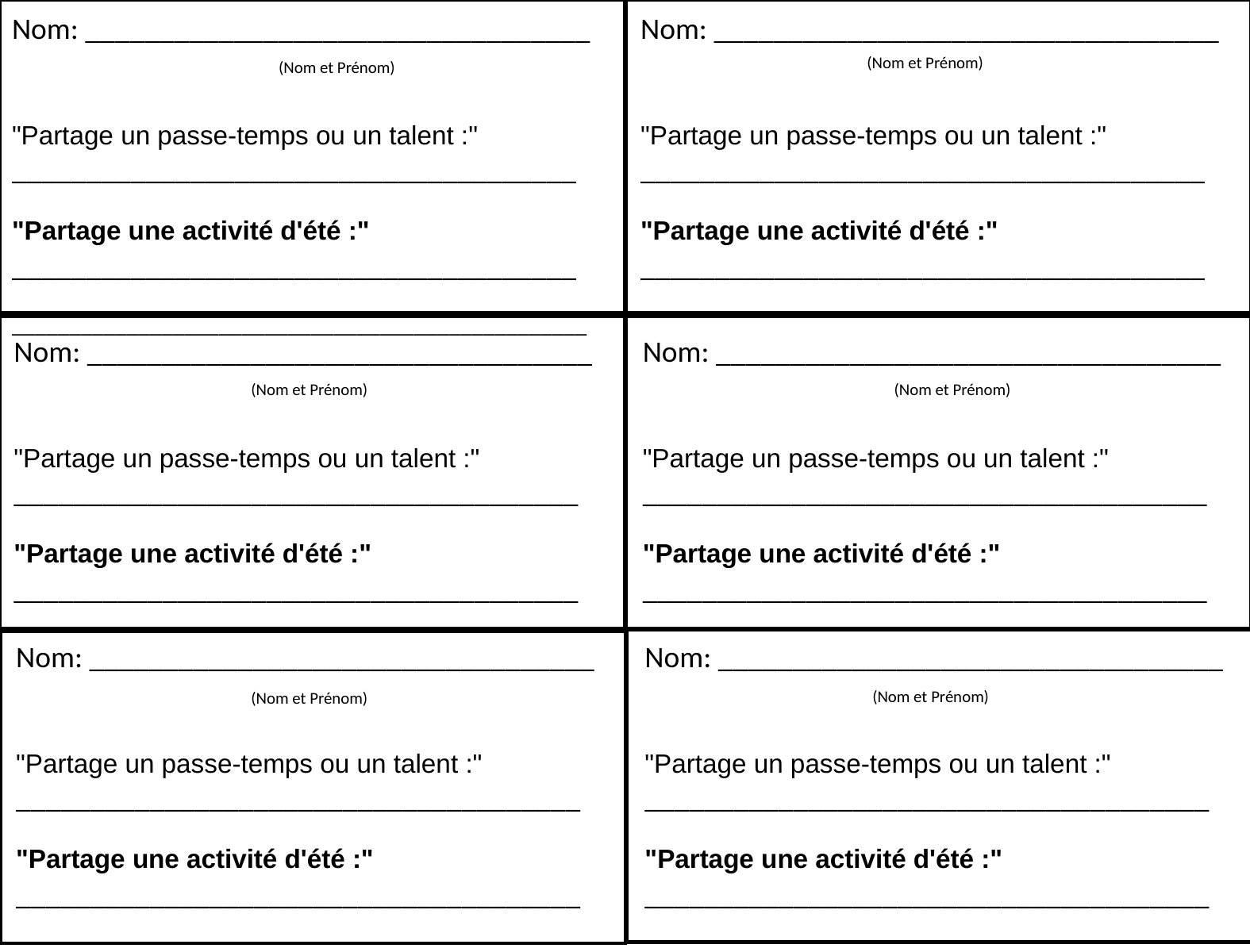

Nom: __________________________________

"Partage un passe-temps ou un talent :" ______________________________________

"Partage une activité d'été :" ______________________________________

__________________________________________________

Nom: __________________________________

"Partage un passe-temps ou un talent :" ______________________________________

"Partage une activité d'été :" ______________________________________

(Nom et Prénom)
(Nom et Prénom)

Nom: __________________________________

"Partage un passe-temps ou un talent :" ______________________________________

"Partage une activité d'été :" ______________________________________

Nom: __________________________________

"Partage un passe-temps ou un talent :" ______________________________________

"Partage une activité d'été :" ______________________________________

(Nom et Prénom)
(Nom et Prénom)

Nom: __________________________________

"Partage un passe-temps ou un talent :" ______________________________________

"Partage une activité d'été :" ______________________________________

Nom: __________________________________

"Partage un passe-temps ou un talent :" ______________________________________

"Partage une activité d'été :" ______________________________________

(Nom et Prénom)
(Nom et Prénom)